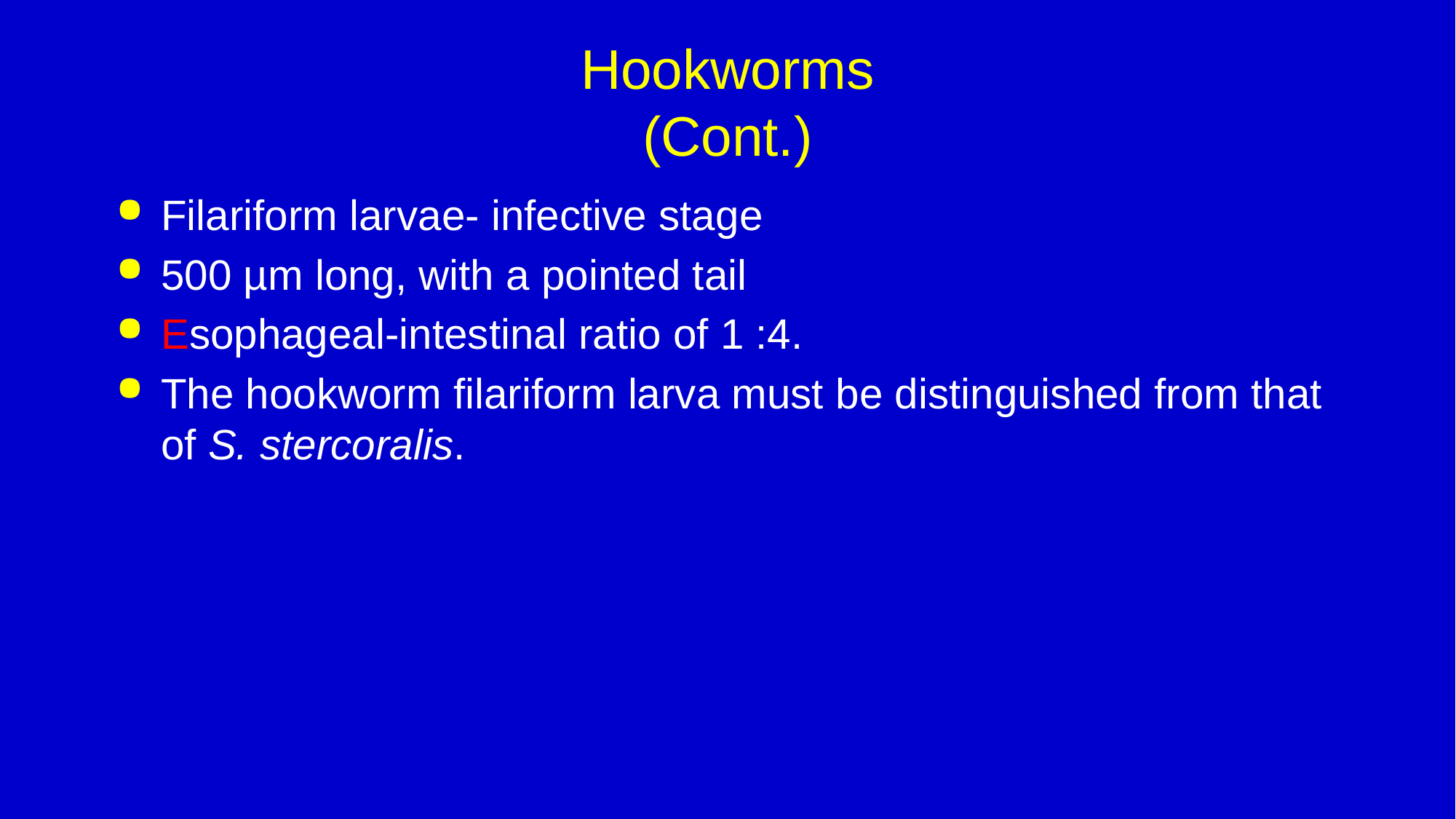

# Hookworms (Cont.)
Filariform larvae- infective stage
500 µm long, with a pointed tail
Esophageal-intestinal ratio of 1 :4.
The hookworm filariform larva must be distinguished from that of S. stercoralis.